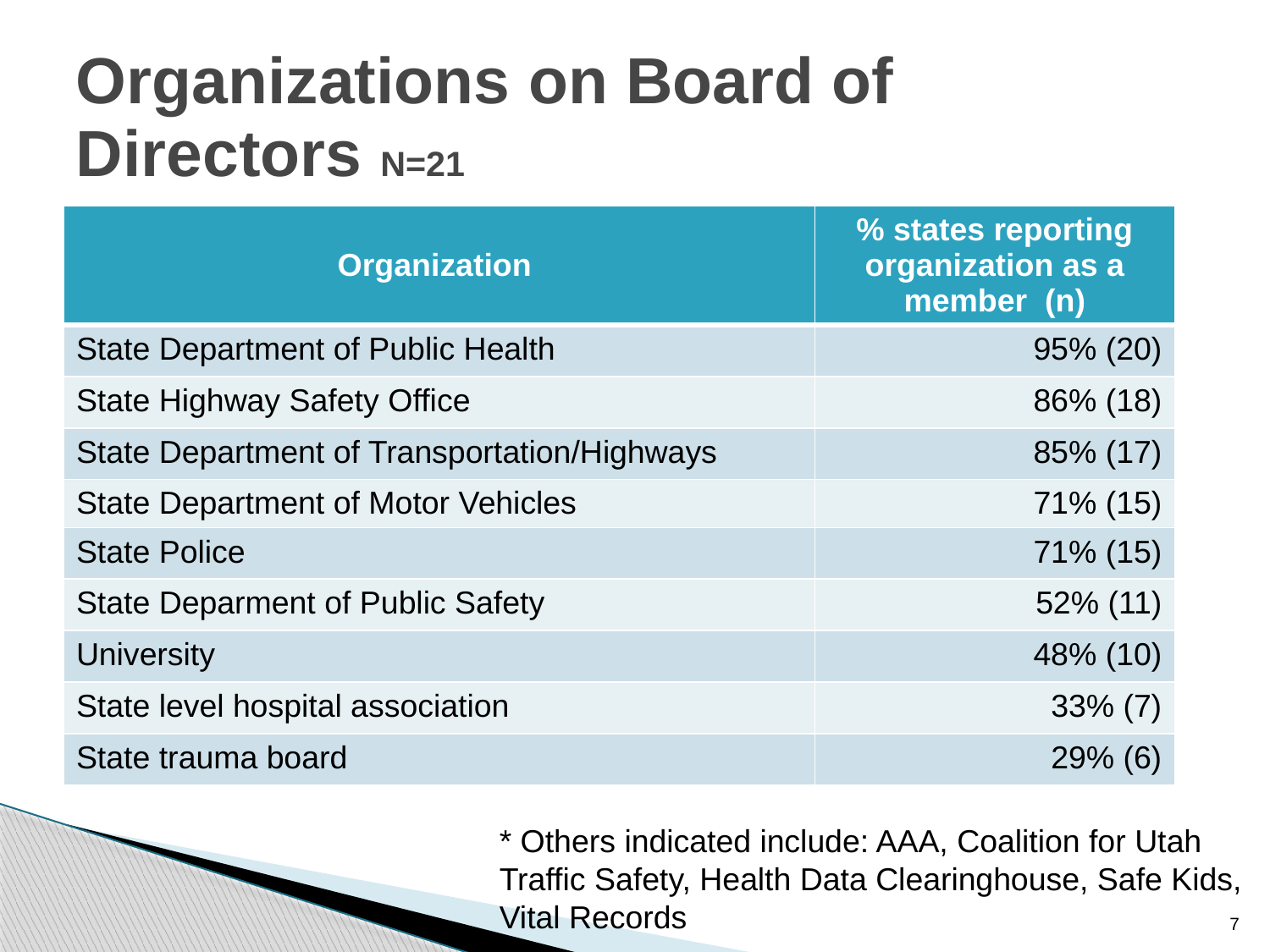

# Organizations on Board of Directors N=21
| Organization | % states reporting organization as a member (n) |
| --- | --- |
| State Department of Public Health | 95% (20) |
| State Highway Safety Office | 86% (18) |
| State Department of Transportation/Highways | 85% (17) |
| State Department of Motor Vehicles | 71% (15) |
| State Police | 71% (15) |
| State Deparment of Public Safety | 52% (11) |
| University | 48% (10) |
| State level hospital association | 33% (7) |
| State trauma board | 29% (6) |
* Others indicated include: AAA, Coalition for Utah Traffic Safety, Health Data Clearinghouse, Safe Kids, Vital Records
7